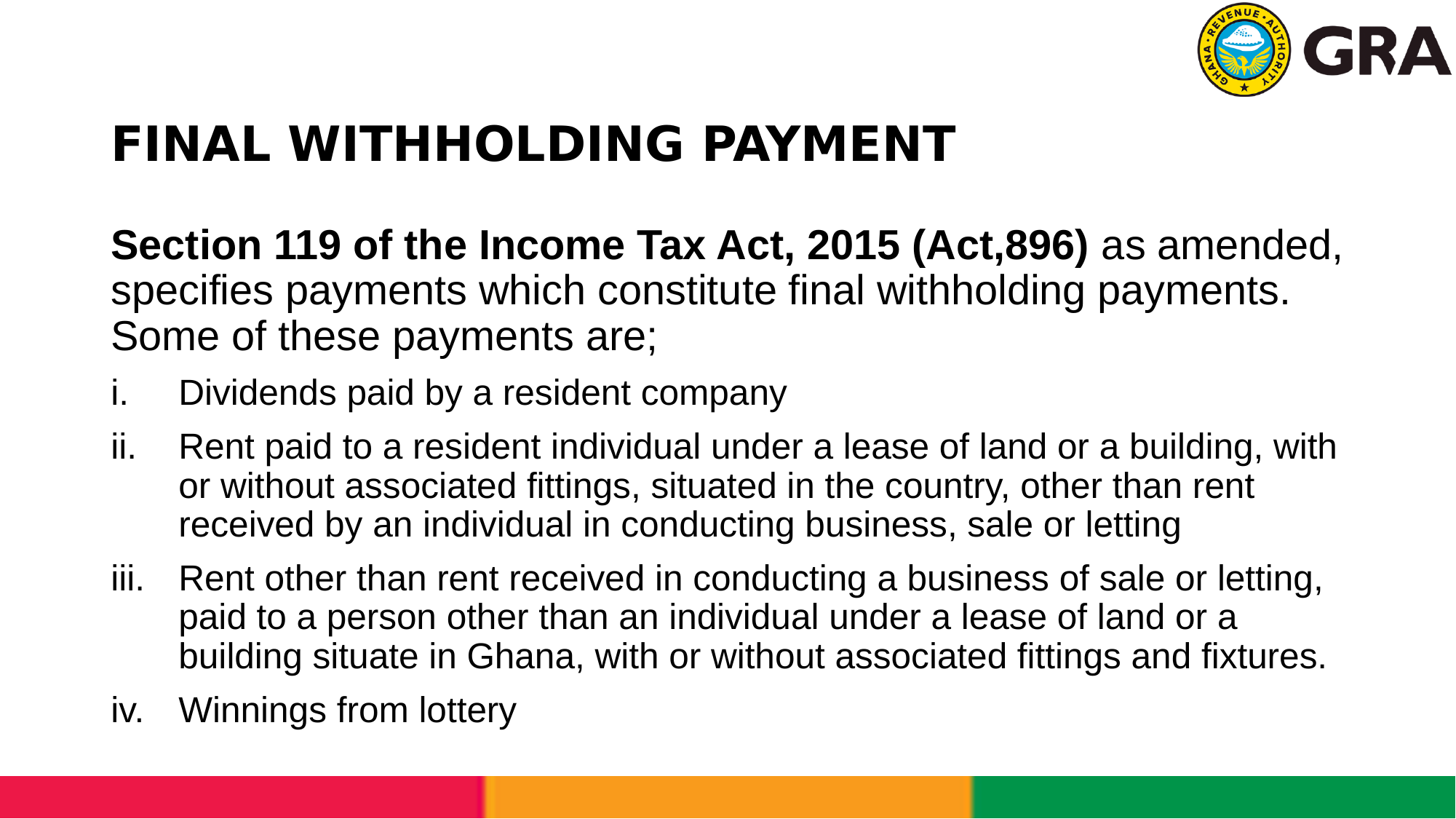

# FINAL WITHHOLDING PAYMENT
Section 119 of the Income Tax Act, 2015 (Act,896) as amended, specifies payments which constitute final withholding payments. Some of these payments are;
Dividends paid by a resident company
Rent paid to a resident individual under a lease of land or a building, with or without associated fittings, situated in the country, other than rent received by an individual in conducting business, sale or letting
Rent other than rent received in conducting a business of sale or letting, paid to a person other than an individual under a lease of land or a building situate in Ghana, with or without associated fittings and fixtures.
Winnings from lottery